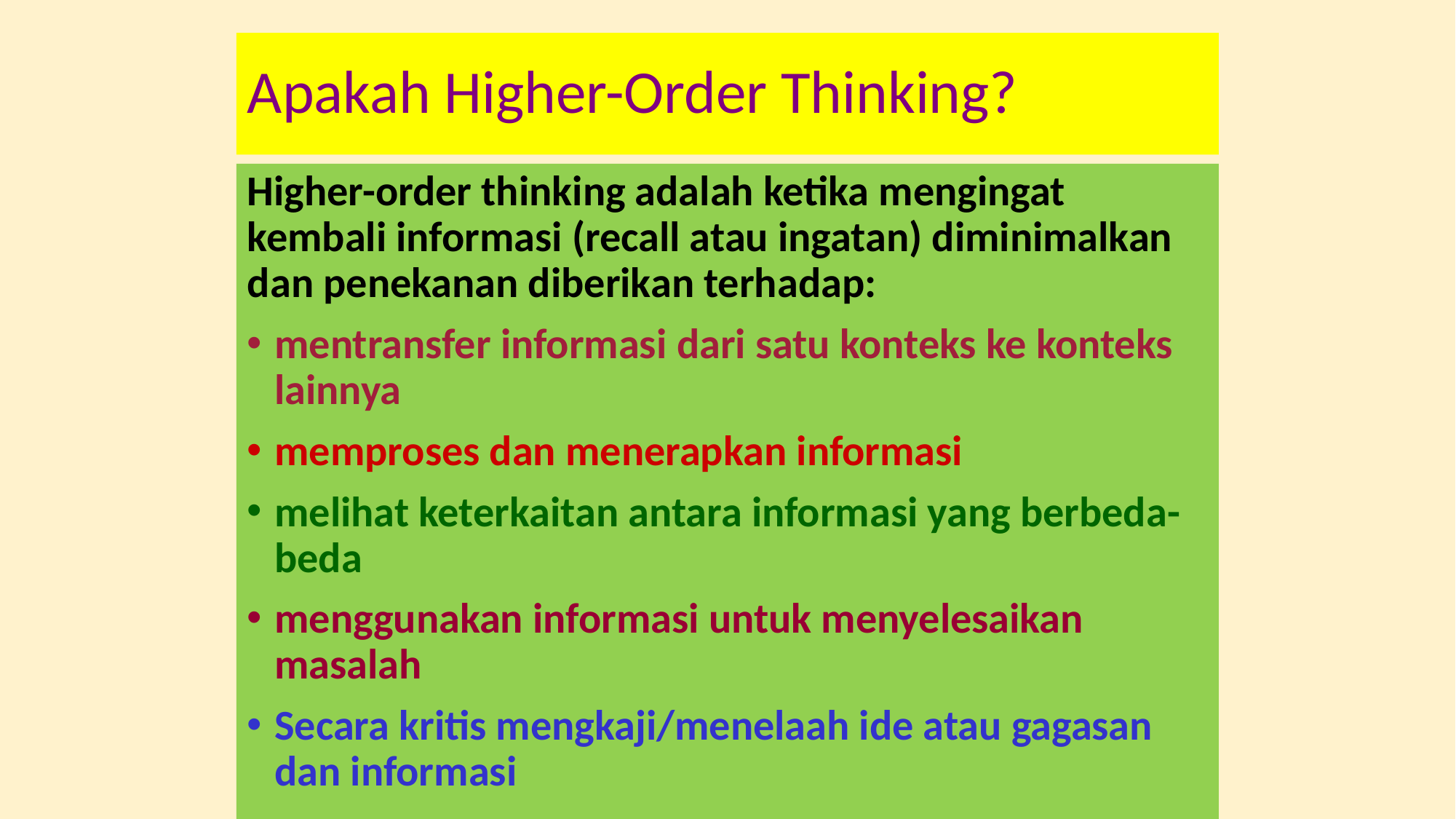

# Apakah Higher-Order Thinking?
Higher-order thinking adalah ketika mengingat kembali informasi (recall atau ingatan) diminimalkan dan penekanan diberikan terhadap:
mentransfer informasi dari satu konteks ke konteks lainnya
memproses dan menerapkan informasi
melihat keterkaitan antara informasi yang berbeda-beda
menggunakan informasi untuk menyelesaikan masalah
Secara kritis mengkaji/menelaah ide atau gagasan dan informasi